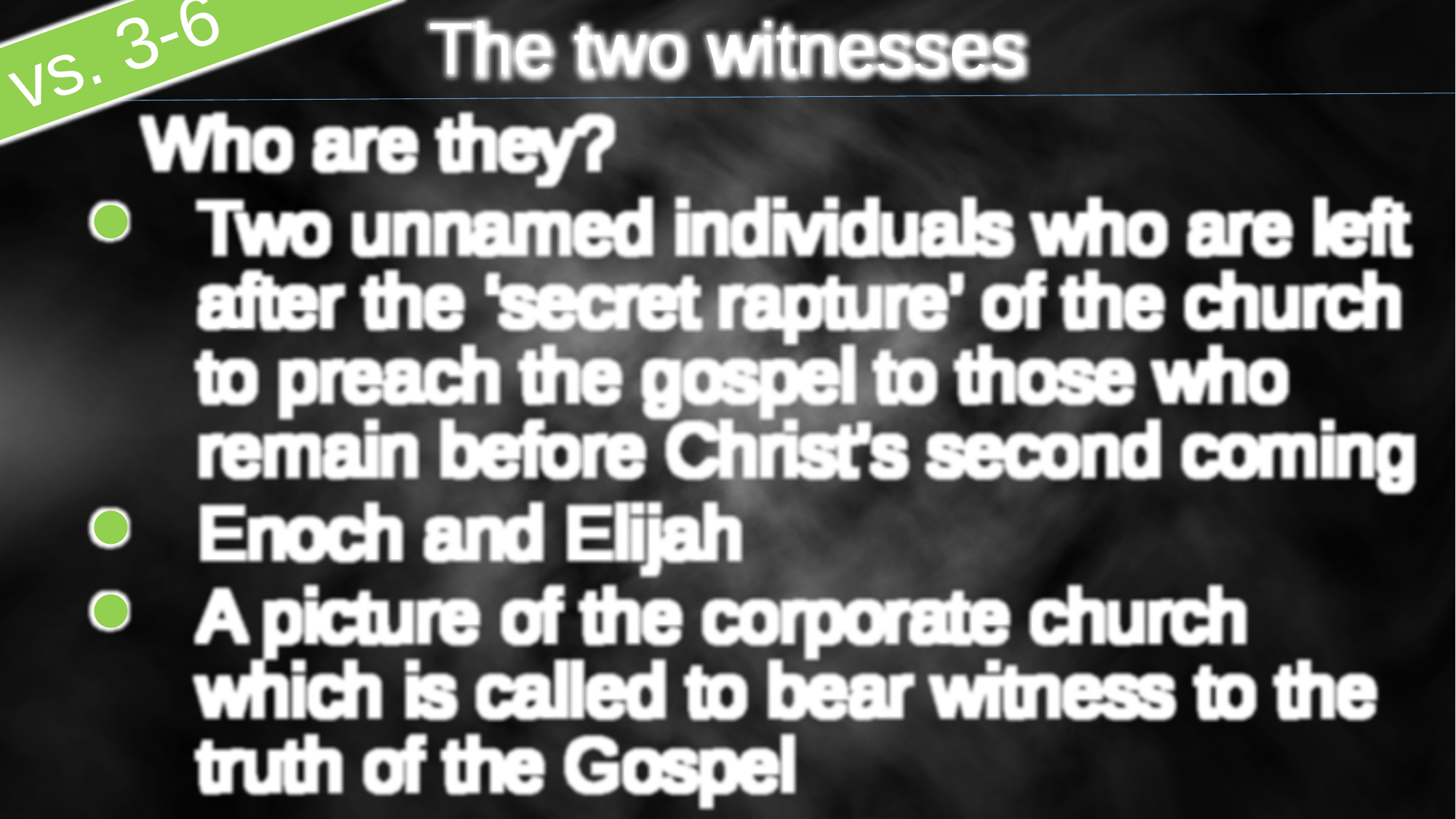

The two witnesses
 vs. 3-6
Who are they?
Two unnamed individuals who are left after the ‘secret rapture’ of the church to preach the gospel to those who remain before Christ’s second coming
Enoch and Elijah
A picture of the corporate church which is called to bear witness to the truth of the Gospel